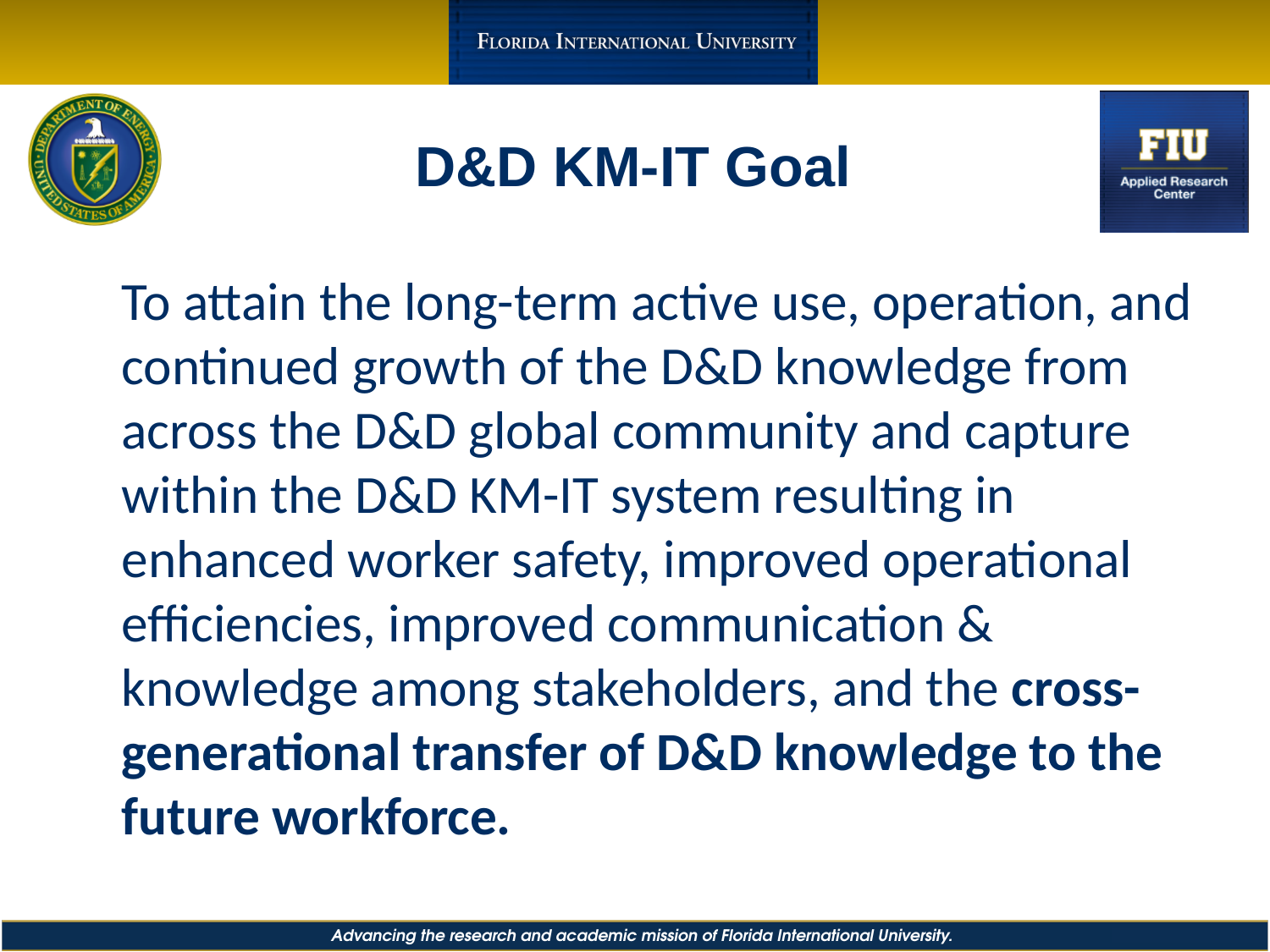

# D&D KM-IT Goal
	To attain the long-term active use, operation, and continued growth of the D&D knowledge from across the D&D global community and capture within the D&D KM-IT system resulting in enhanced worker safety, improved operational efficiencies, improved communication & knowledge among stakeholders, and the cross-generational transfer of D&D knowledge to the future workforce.